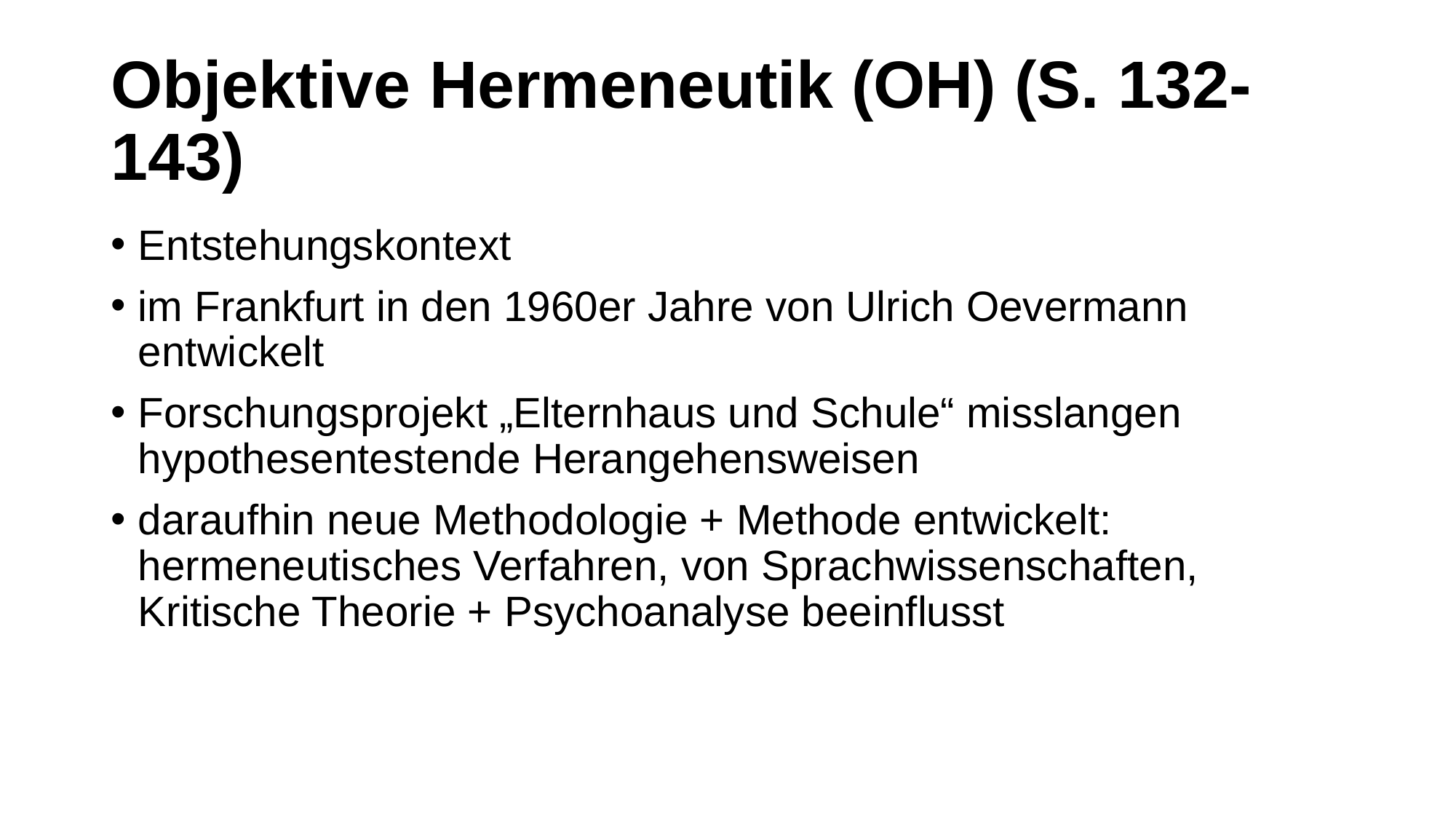

# Objektive Hermeneutik (OH) (S. 132-143)
Entstehungskontext
im Frankfurt in den 1960er Jahre von Ulrich Oevermann entwickelt
Forschungsprojekt „Elternhaus und Schule“ misslangen hypothesentestende Herangehensweisen
daraufhin neue Methodologie + Methode entwickelt: hermeneutisches Verfahren, von Sprachwissenschaften, Kritische Theorie + Psychoanalyse beeinflusst